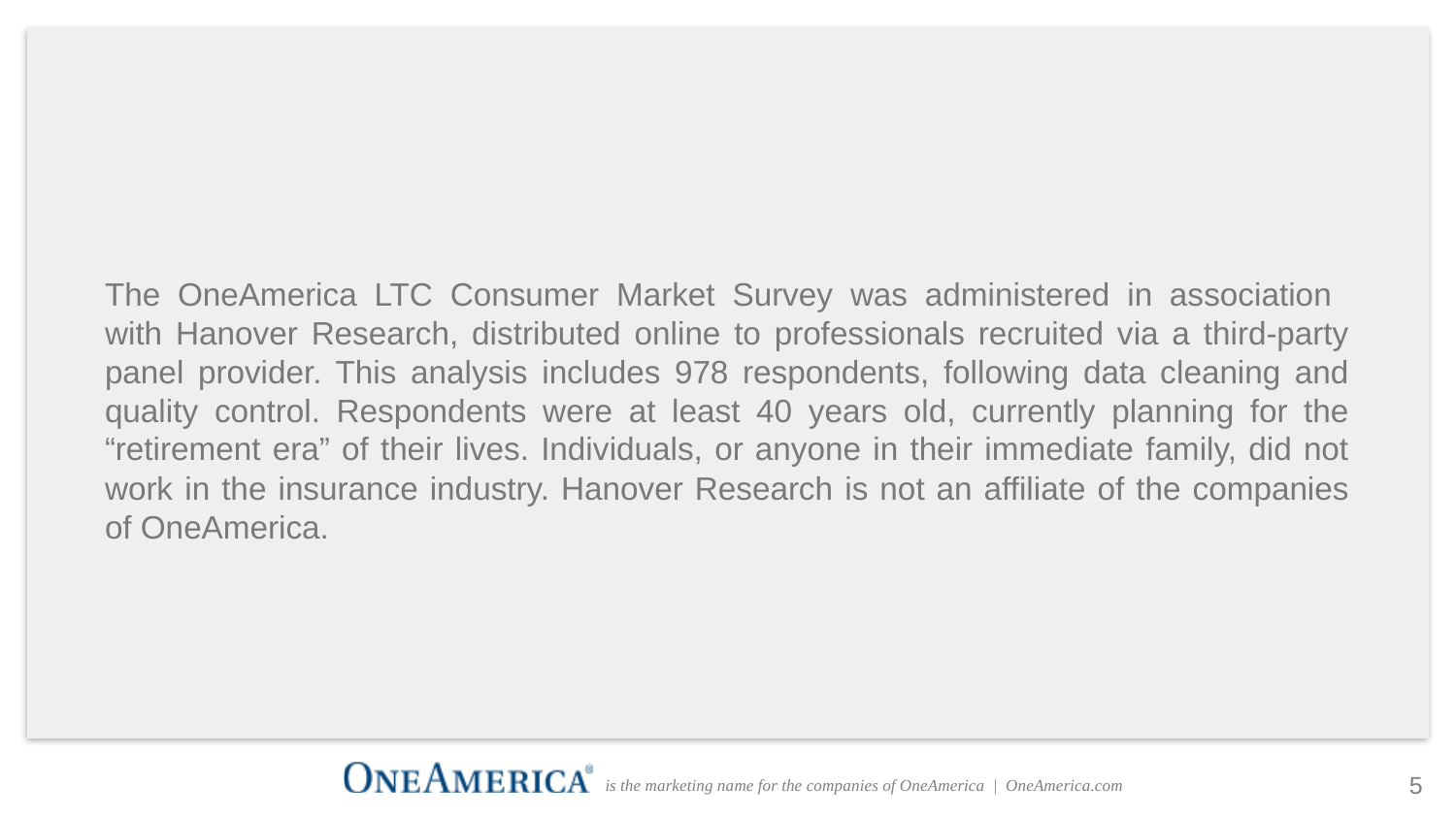

The OneAmerica LTC Consumer Market Survey was administered in association
with Hanover Research, distributed online to professionals recruited via a third-party panel provider. This analysis includes 978 respondents, following data cleaning and quality control. Respondents were at least 40 years old, currently planning for the “retirement era” of their lives. Individuals, or anyone in their immediate family, did not work in the insurance industry. Hanover Research is not an affiliate of the companies of OneAmerica.